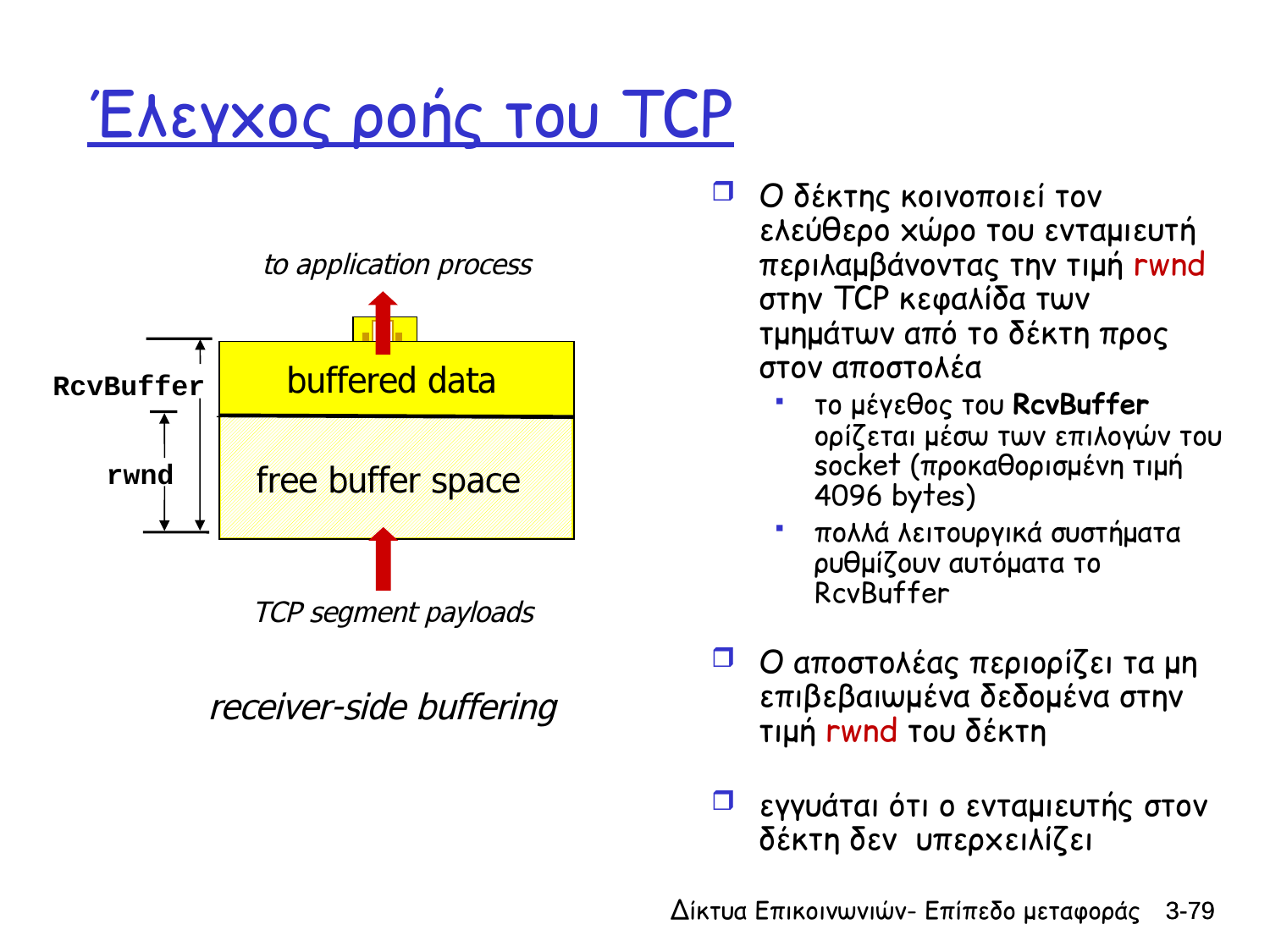

# Έλεγχος ροής του TCP
Ο δέκτης κοινοποιεί τον ελεύθερο χώρο του ενταμιευτή περιλαμβάνοντας την τιμή rwnd στην TCP κεφαλίδα των τμημάτων από το δέκτη προς στον αποστολέα
το μέγεθος του RcvBuffer ορίζεται μέσω των επιλογών του socket (προκαθορισμένη τιμή 4096 bytes)
πολλά λειτουργικά συστήματα ρυθμίζουν αυτόματα το RcvBuffer
Ο αποστολέας περιορίζει τα μη επιβεβαιωμένα δεδομένα στην τιμή rwnd του δέκτη
εγγυάται ότι ο ενταμιευτής στον δέκτη δεν  υπερχειλίζει
to application process

buffered data

free buffer space

RcvBuffer

rwnd

TCP segment payloads
receiver-side buffering
Δίκτυα Επικοινωνιών- Επίπεδο μεταφοράς
3-79
3-79